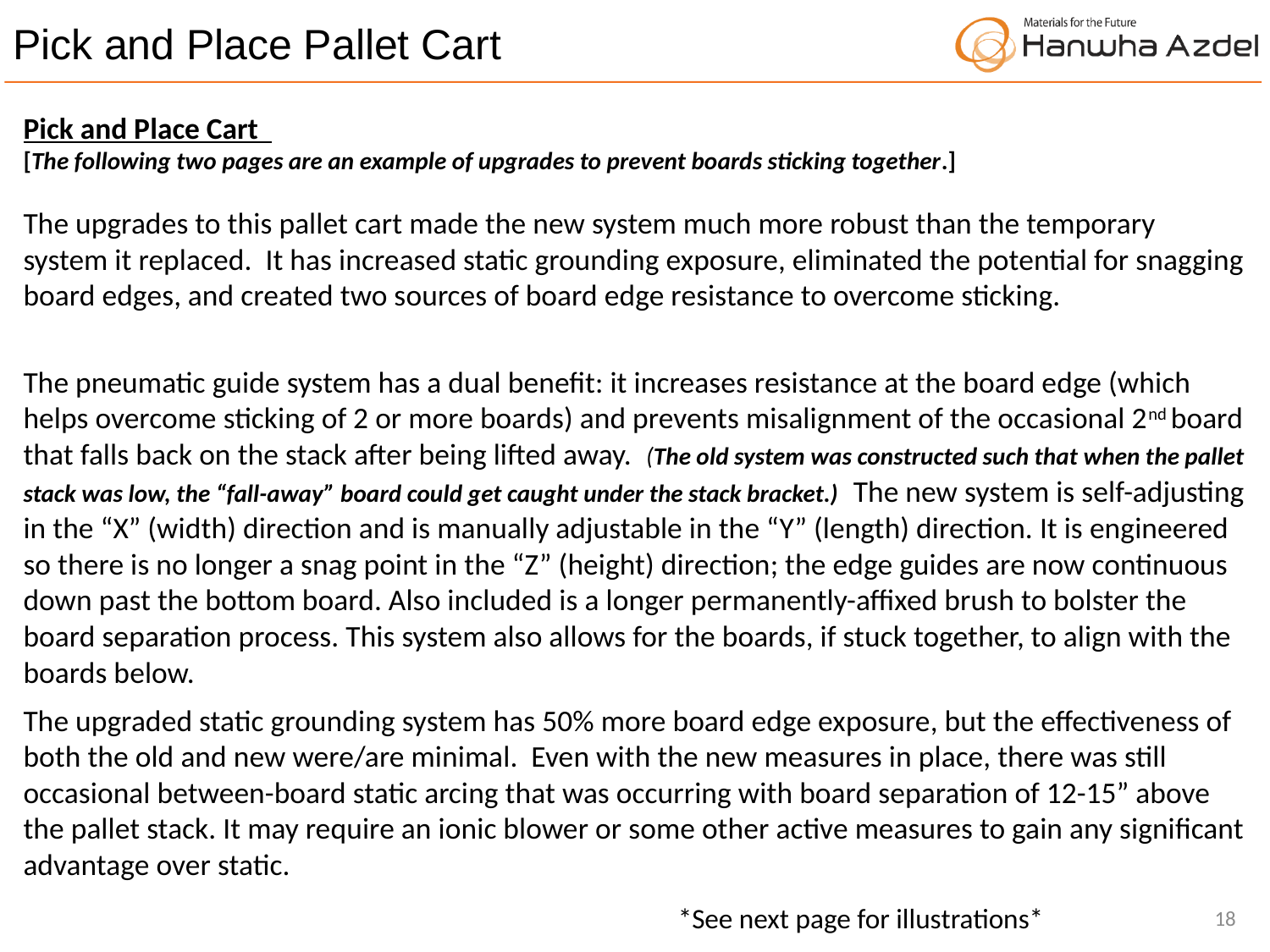

Pick and Place Pallet Cart
Pick and Place Cart
[The following two pages are an example of upgrades to prevent boards sticking together.]
The upgrades to this pallet cart made the new system much more robust than the temporary system it replaced.  It has increased static grounding exposure, eliminated the potential for snagging board edges, and created two sources of board edge resistance to overcome sticking.
The pneumatic guide system has a dual benefit: it increases resistance at the board edge (which helps overcome sticking of 2 or more boards) and prevents misalignment of the occasional 2nd board that falls back on the stack after being lifted away.  (The old system was constructed such that when the pallet stack was low, the “fall-away” board could get caught under the stack bracket.)  The new system is self-adjusting in the “X” (width) direction and is manually adjustable in the “Y” (length) direction. It is engineered so there is no longer a snag point in the “Z” (height) direction; the edge guides are now continuous down past the bottom board. Also included is a longer permanently-affixed brush to bolster the board separation process. This system also allows for the boards, if stuck together, to align with the boards below.
The upgraded static grounding system has 50% more board edge exposure, but the effectiveness of both the old and new were/are minimal.  Even with the new measures in place, there was still occasional between-board static arcing that was occurring with board separation of 12-15” above the pallet stack. It may require an ionic blower or some other active measures to gain any significant advantage over static.
18
*See next page for illustrations*